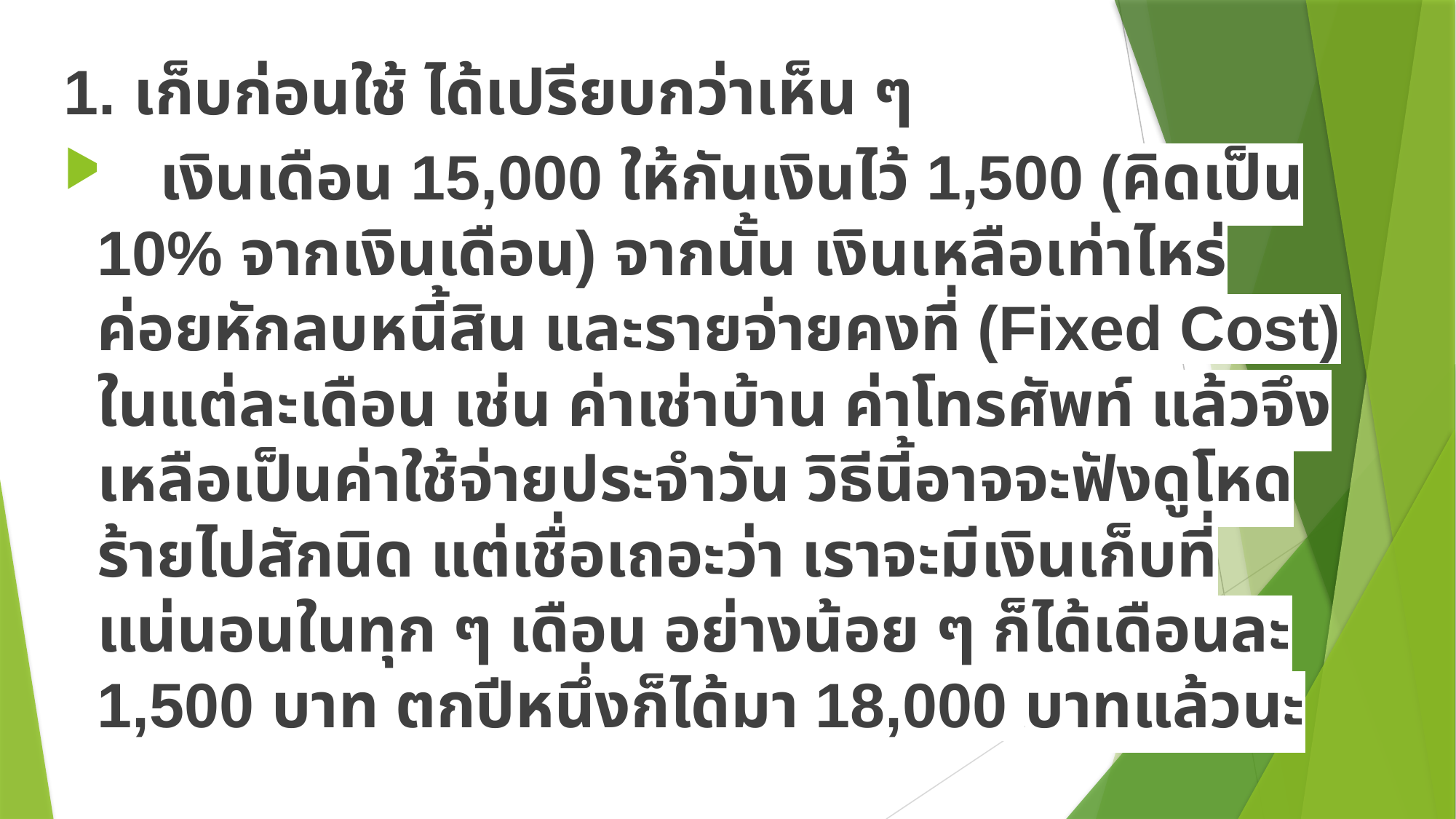

1. เก็บก่อนใช้ ได้เปรียบกว่าเห็น ๆ
 เงินเดือน 15,000 ให้กันเงินไว้ 1,500 (คิดเป็น 10% จากเงินเดือน) จากนั้น เงินเหลือเท่าไหร่ ค่อยหักลบหนี้สิน และรายจ่ายคงที่ (Fixed Cost) ในแต่ละเดือน เช่น ค่าเช่าบ้าน ค่าโทรศัพท์ แล้วจึงเหลือเป็นค่าใช้จ่ายประจำวัน วิธีนี้อาจจะฟังดูโหดร้ายไปสักนิด แต่เชื่อเถอะว่า เราจะมีเงินเก็บที่แน่นอนในทุก ๆ เดือน อย่างน้อย ๆ ก็ได้เดือนละ 1,500 บาท ตกปีหนึ่งก็ได้มา 18,000 บาทแล้วนะ